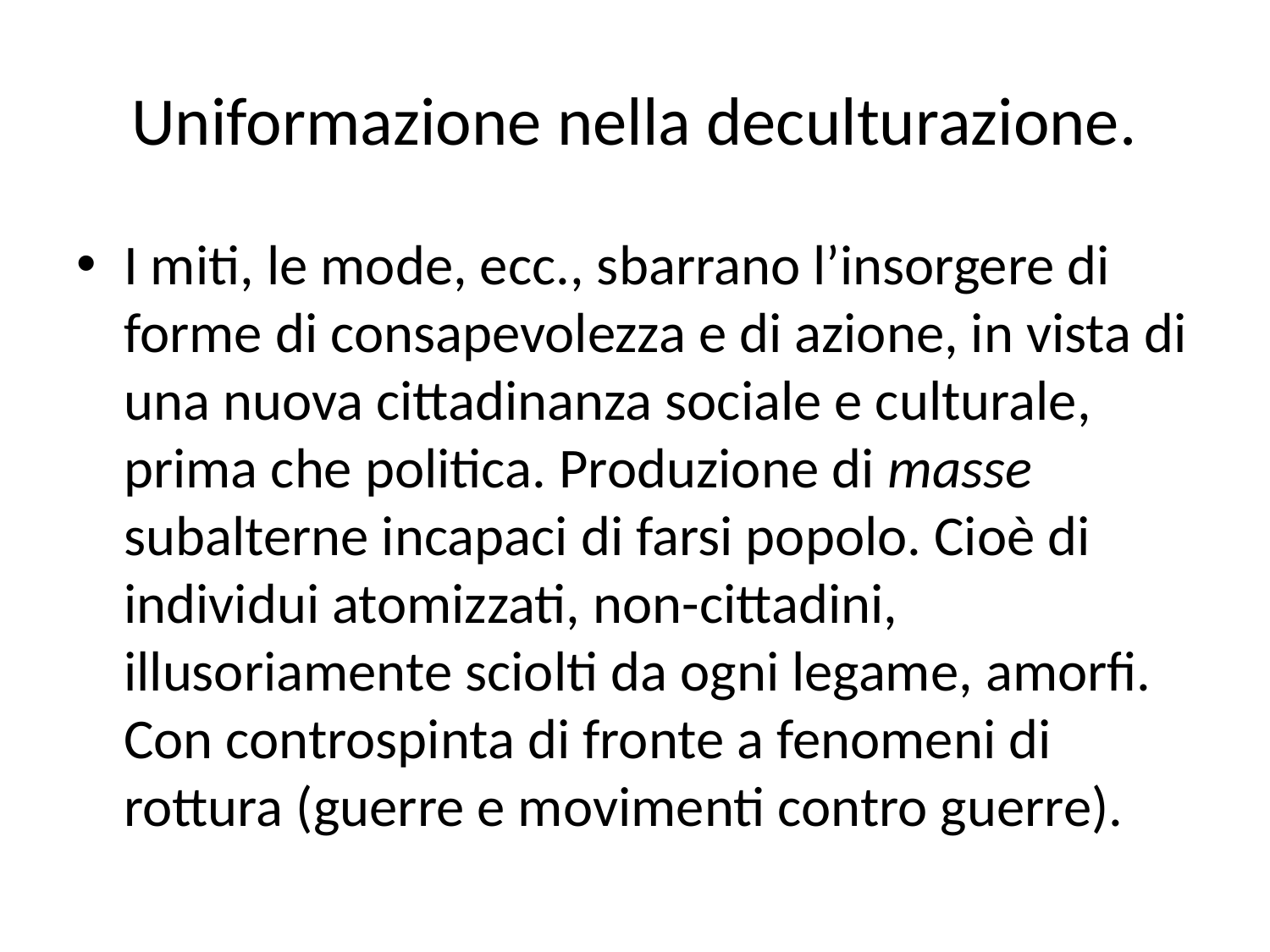

# Uniformazione nella deculturazione.
I miti, le mode, ecc., sbarrano l’insorgere di forme di consapevolezza e di azione, in vista di una nuova cittadinanza sociale e culturale, prima che politica. Produzione di masse subalterne incapaci di farsi popolo. Cioè di individui atomizzati, non-cittadini, illusoriamente sciolti da ogni legame, amorfi. Con controspinta di fronte a fenomeni di rottura (guerre e movimenti contro guerre).